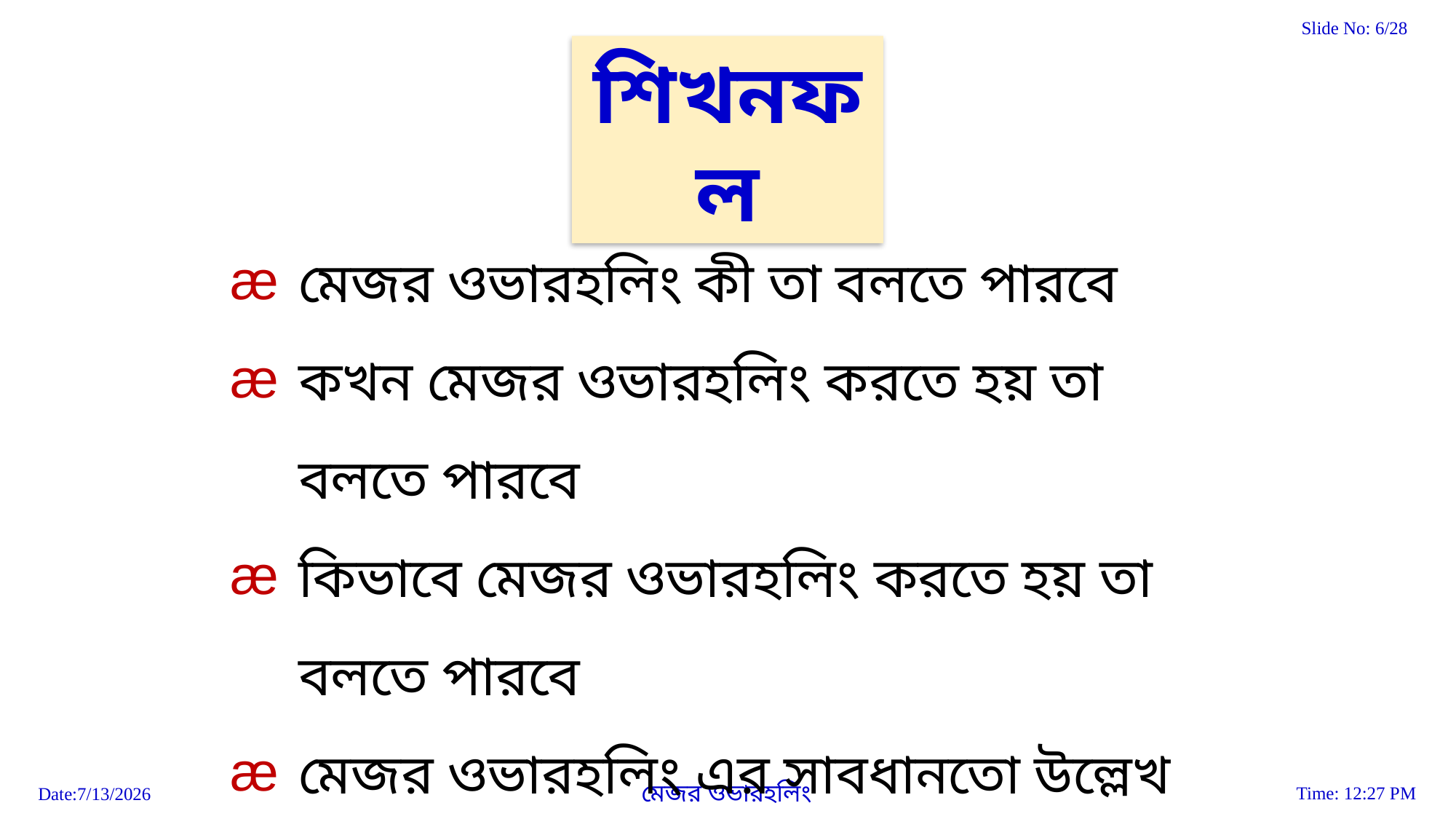

শিখনফল
মেজর ওভারহলিং কী তা বলতে পারবে
কখন মেজর ওভারহলিং করতে হয় তা বলতে পারবে
কিভাবে মেজর ওভারহলিং করতে হয় তা বলতে পারবে
মেজর ওভারহলিং এর সাবধানতো উল্লেখ করতে পারবে